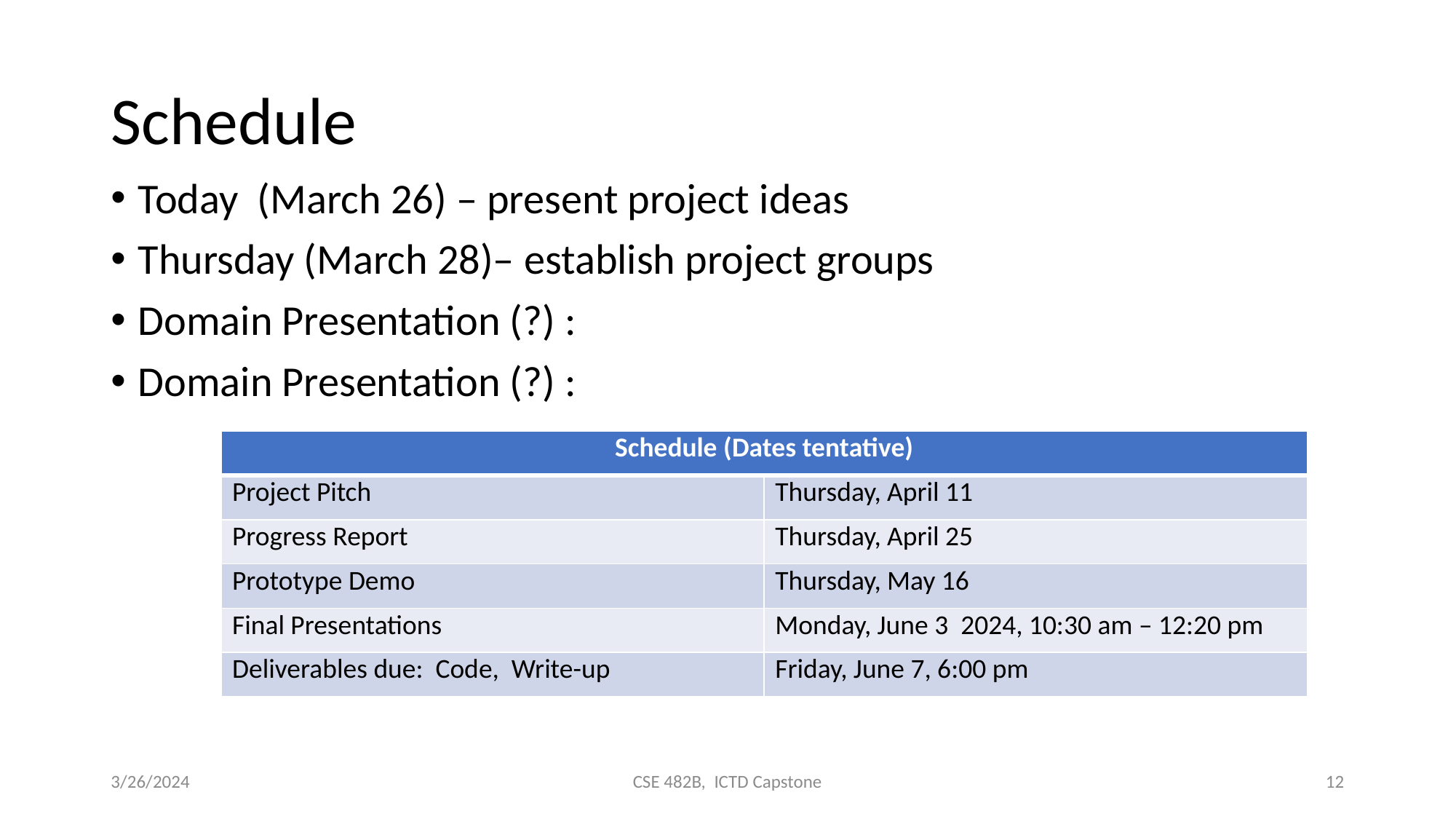

# Schedule
Today  (March 26) – present project ideas
Thursday (March 28)– establish project groups
Domain Presentation (?) :
Domain Presentation (?) :
| Schedule (Dates tentative) |  |
| --- | --- |
| Project Pitch | Thursday, April 11 |
| Progress Report | Thursday, April 25 |
| Prototype Demo | Thursday, May 16 |
| Final Presentations | Monday, June 3 2024, 10:30 am – 12:20 pm |
| Deliverables due: Code, Write-up | Friday, June 7, 6:00 pm |
3/26/2024
CSE 482B,  ICTD Capstone
12